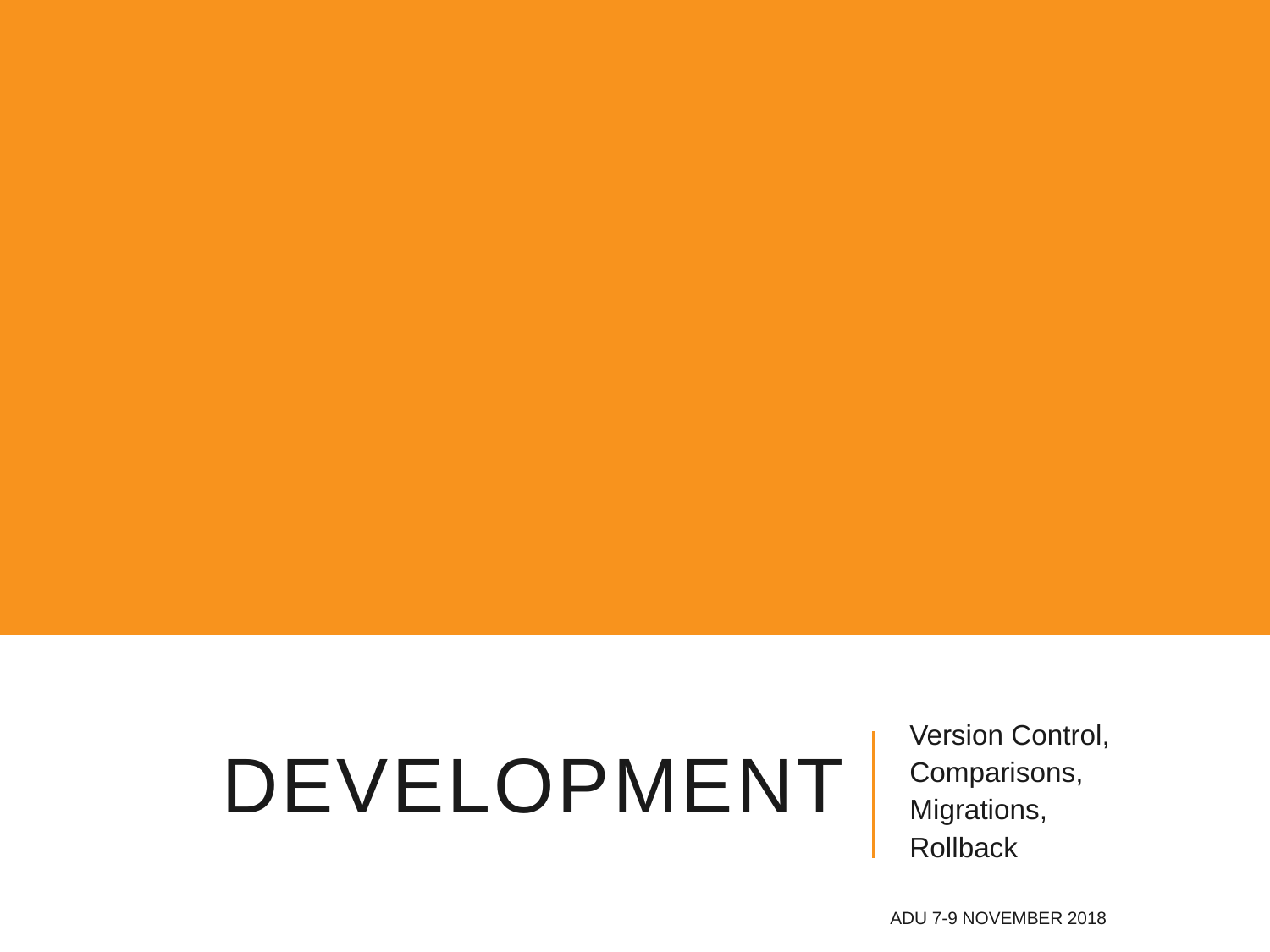

# DEVELOPMENT
Version Control,
Comparisons,
Migrations,
Rollback
ADU 7-9 November 2018